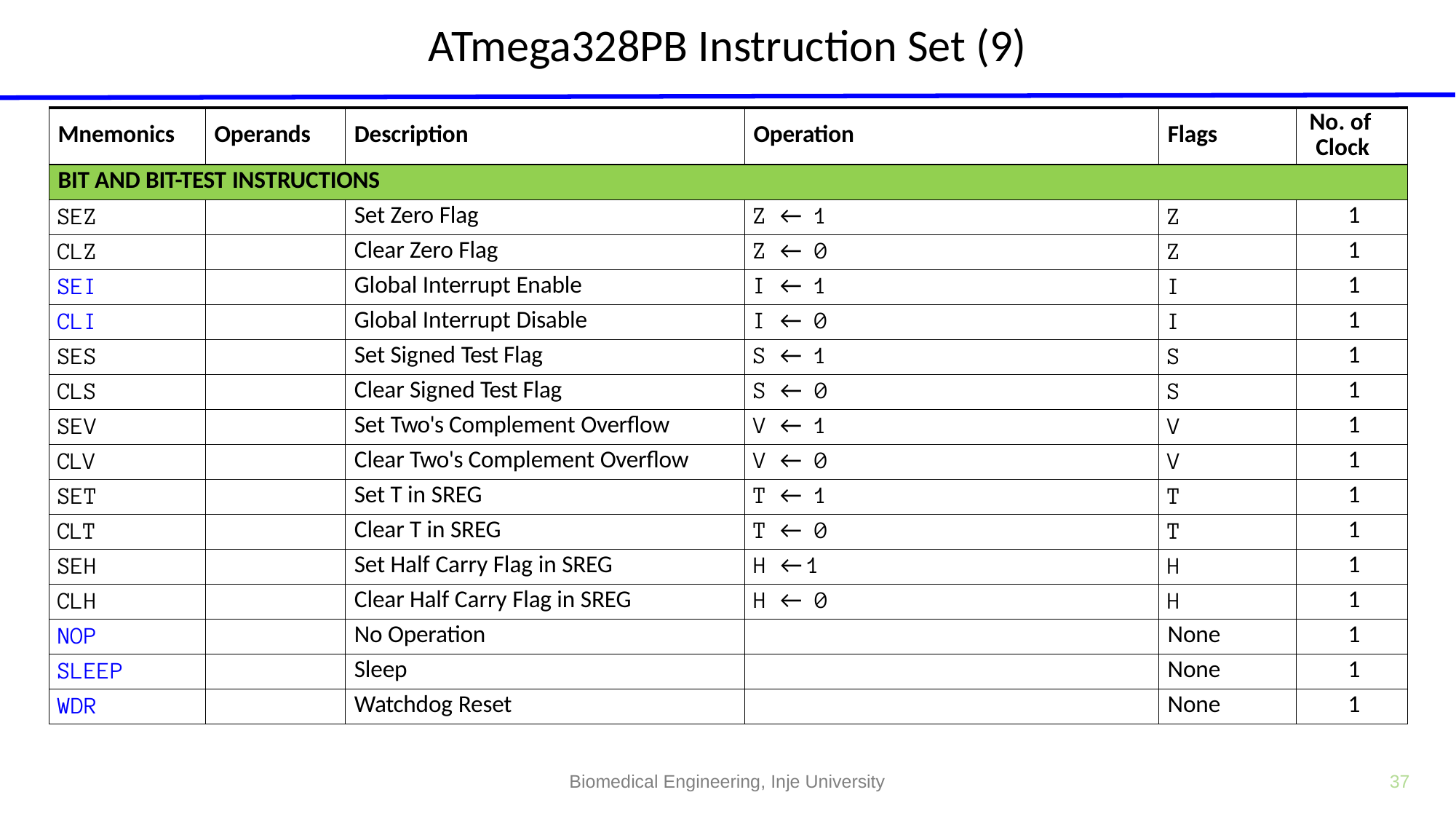

# ATmega328PB Instruction Set (9)
| Mnemonics | Operands | Description | Operation | Flags | No. of Clock |
| --- | --- | --- | --- | --- | --- |
| BIT AND BIT-TEST INSTRUCTIONS |  |  |  |  |  |
| SEZ |  | Set Zero Flag | Z ← 1 | Z | 1 |
| CLZ |  | Clear Zero Flag | Z ← 0 | Z | 1 |
| SEI |  | Global Interrupt Enable | I ← 1 | I | 1 |
| CLI |  | Global Interrupt Disable | I ← 0 | I | 1 |
| SES |  | Set Signed Test Flag | S ← 1 | S | 1 |
| CLS |  | Clear Signed Test Flag | S ← 0 | S | 1 |
| SEV |  | Set Two's Complement Overflow | V ← 1 | V | 1 |
| CLV |  | Clear Two's Complement Overflow | V ← 0 | V | 1 |
| SET |  | Set T in SREG | T ← 1 | T | 1 |
| CLT |  | Clear T in SREG | T ← 0 | T | 1 |
| SEH |  | Set Half Carry Flag in SREG | H ← 1 | H | 1 |
| CLH |  | Clear Half Carry Flag in SREG | H ← 0 | H | 1 |
| NOP |  | No Operation |  | None | 1 |
| SLEEP |  | Sleep |  | None | 1 |
| WDR |  | Watchdog Reset |  | None | 1 |
Biomedical Engineering, Inje University
37